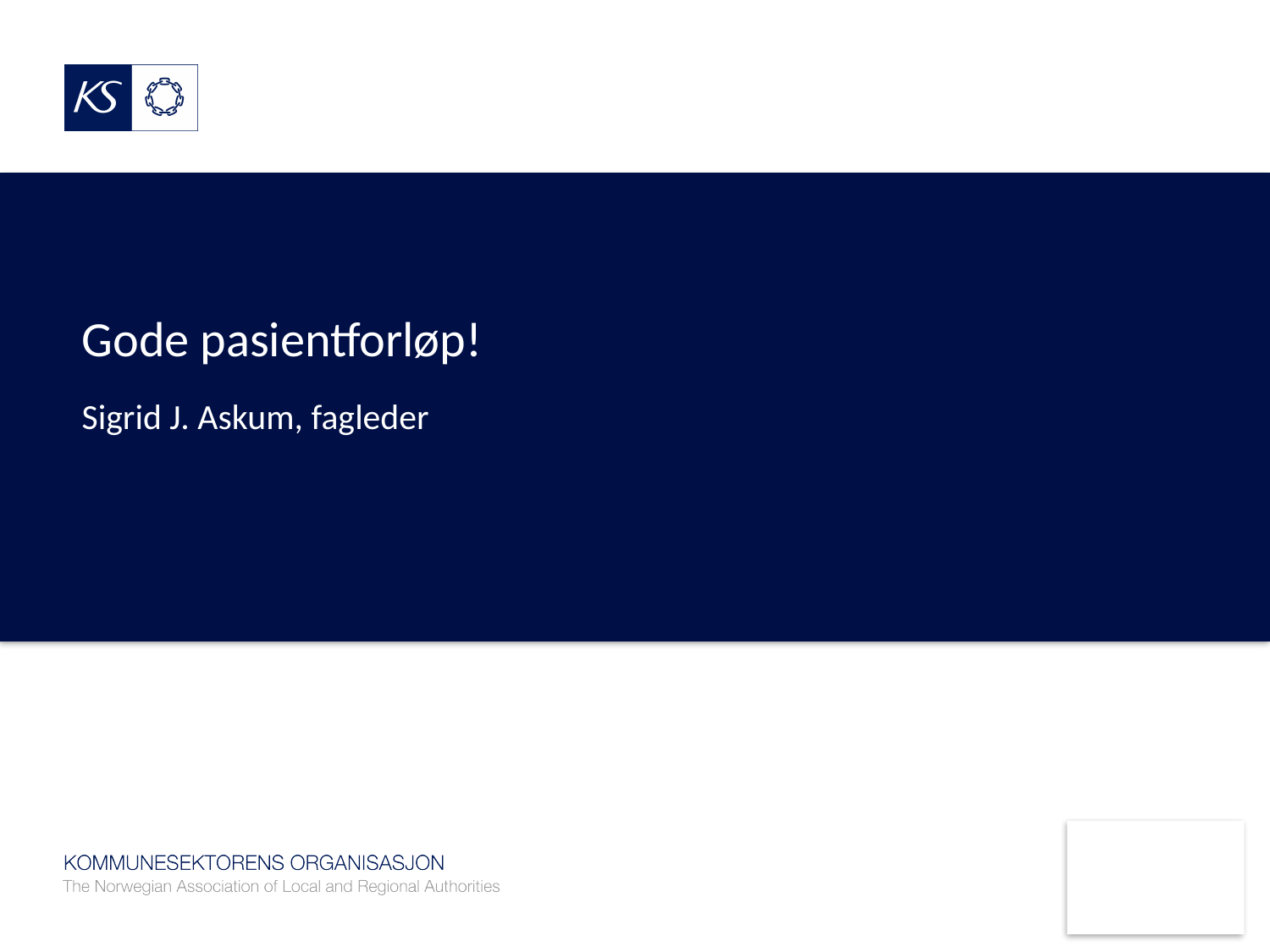

# Gode pasientforløp!
Sigrid J. Askum, fagleder